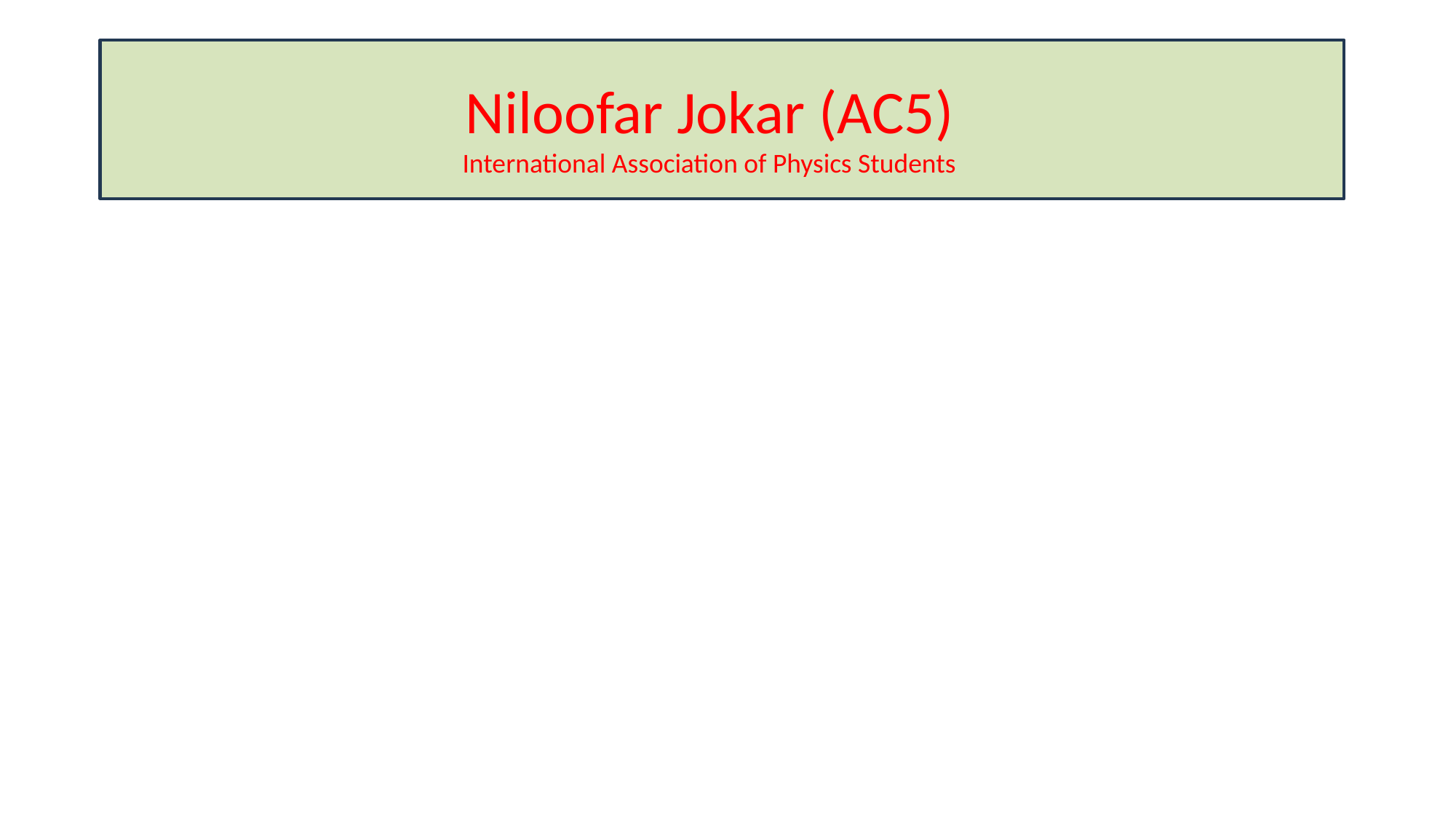

# Niloofar Jokar (AC5) International Association of Physics Students